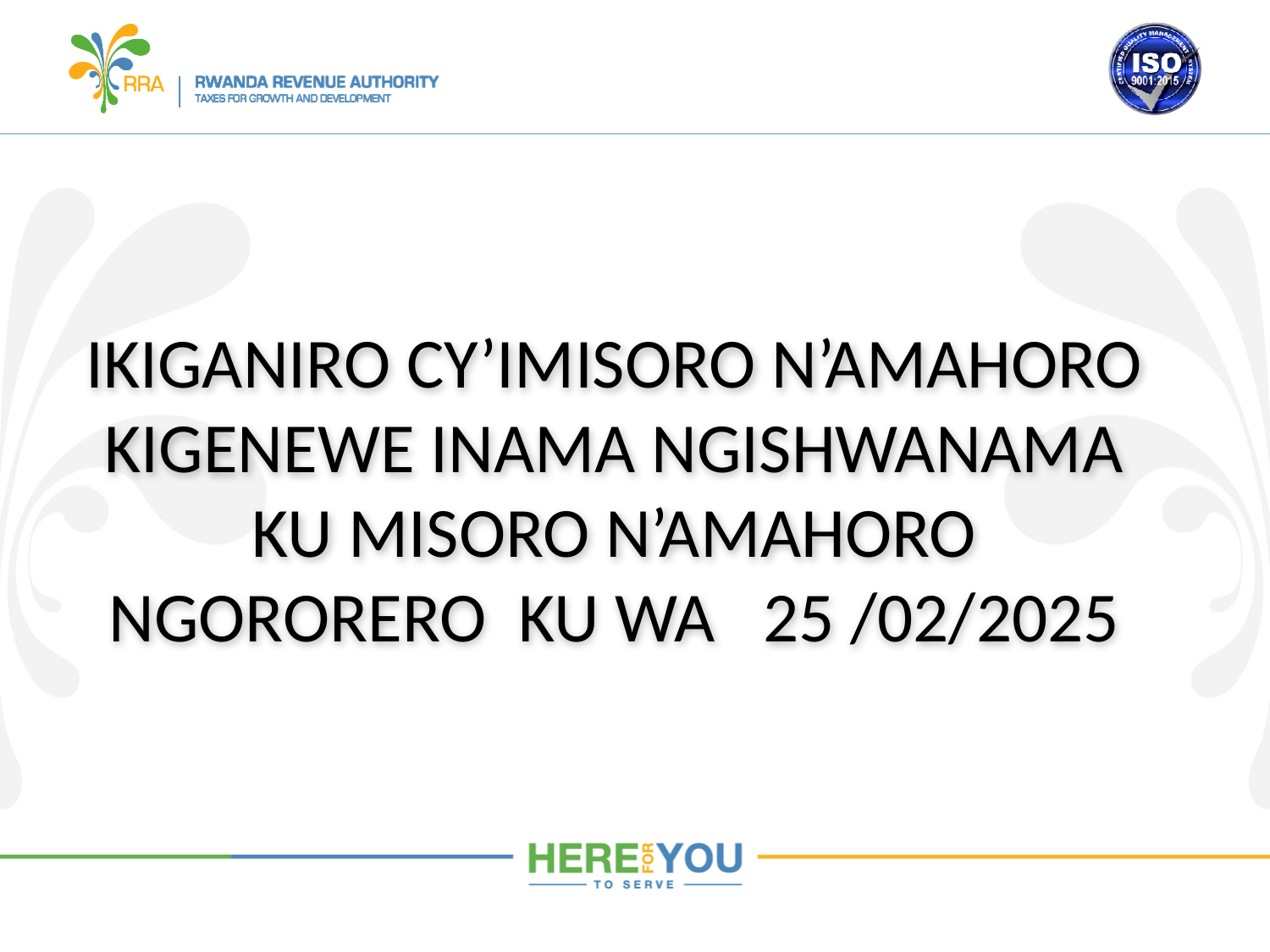

# IKIGANIRO CY’IMISORO N’AMAHORO KIGENEWE INAMA NGISHWANAMA KU MISORO N’AMAHORO NGORORERO  KU WA   25 /02/2025